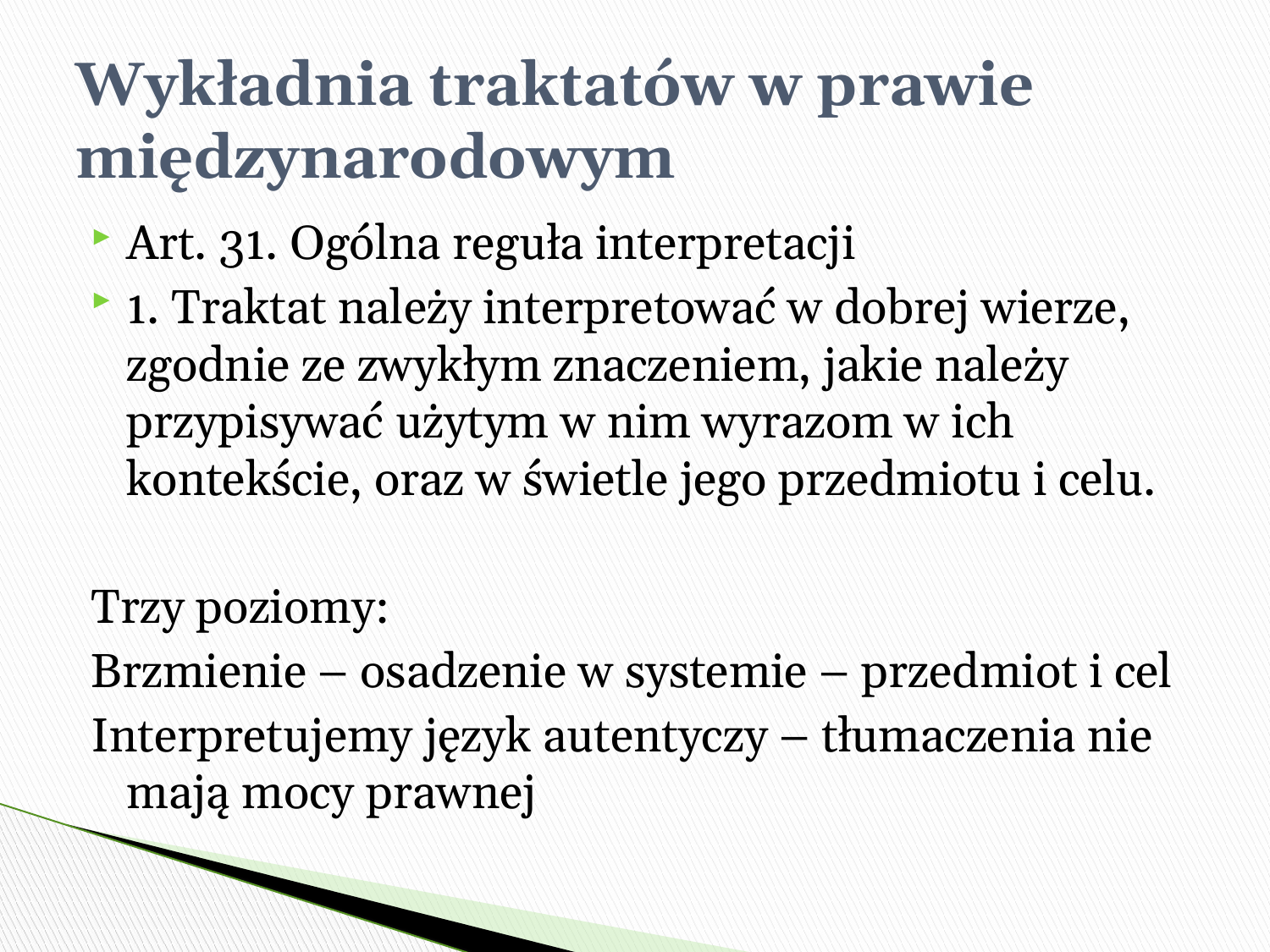

# Wykładnia traktatów w prawie międzynarodowym
Art. 31. Ogólna reguła interpretacji
1. Traktat należy interpretować w dobrej wierze, zgodnie ze zwykłym znaczeniem, jakie należy przypisywać użytym w nim wyrazom w ich kontekście, oraz w świetle jego przedmiotu i celu.

Trzy poziomy:
Brzmienie – osadzenie w systemie – przedmiot i cel
Interpretujemy język autentyczy – tłumaczenia nie mają mocy prawnej